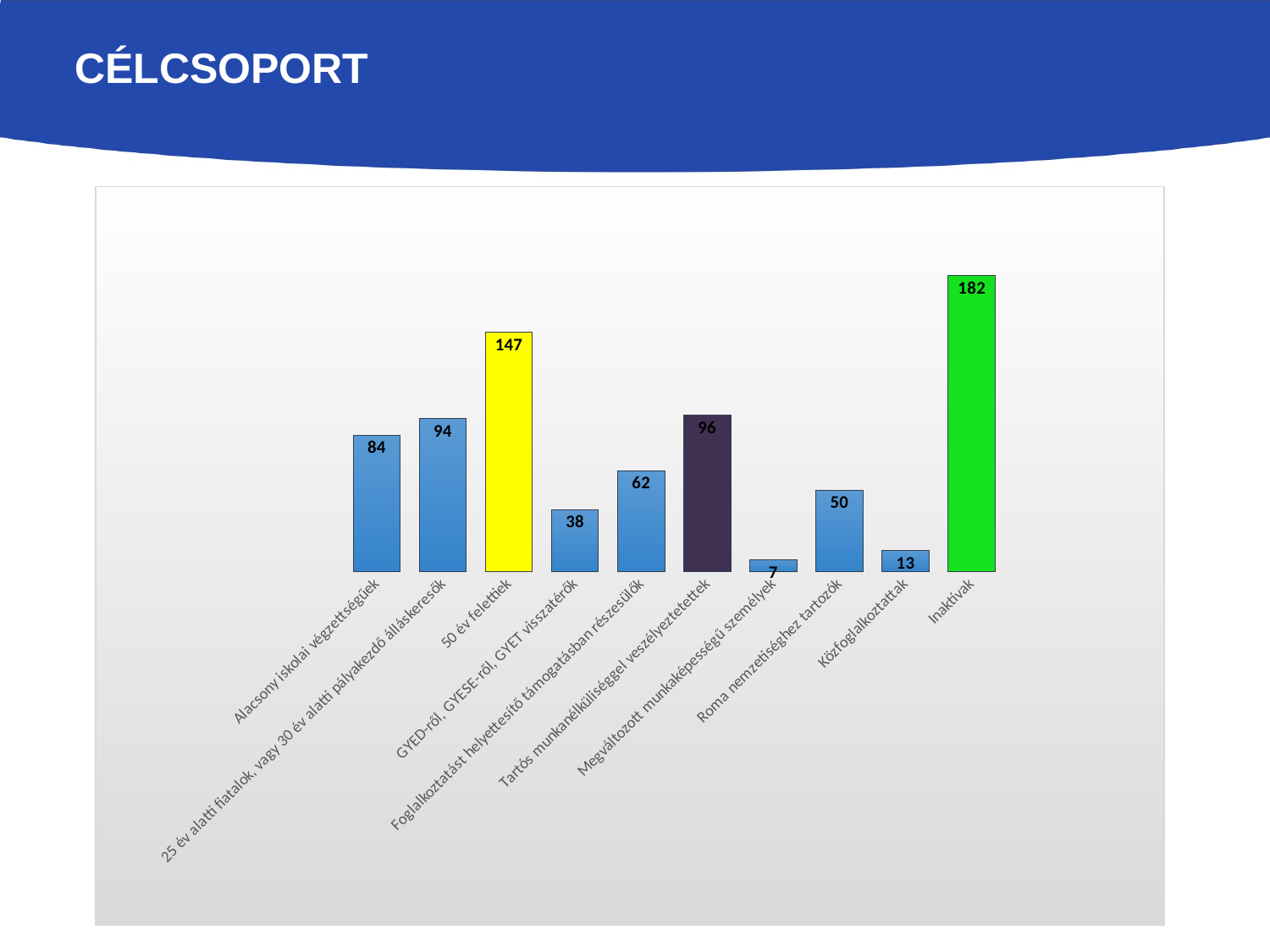

# Célcsoport

### Chart

| Category | Értékesítés |
|---|---|
| Alacsony iskolai végzettségűek | 84.0 |
| 25 év alatti fiatalok, vagy 30 év alatti pályakezdő álláskeresők | 94.0 |
| 50 év felettiek | 147.0 |
| GYED-ről, GYESE-ről, GYET visszatérők | 38.0 |
| Foglalkoztatást helyettesítő támogatásban részesülők | 62.0 |
| Tartós munkanélküliséggel veszélyeztetettek | 96.0 |
| Megváltozott munkaképességű személyek | 7.0 |
|  Roma nemzetiséghez tartozók | 50.0 |
| Közfoglalkoztattak | 13.0 |
| Inaktívak | 182.0 |